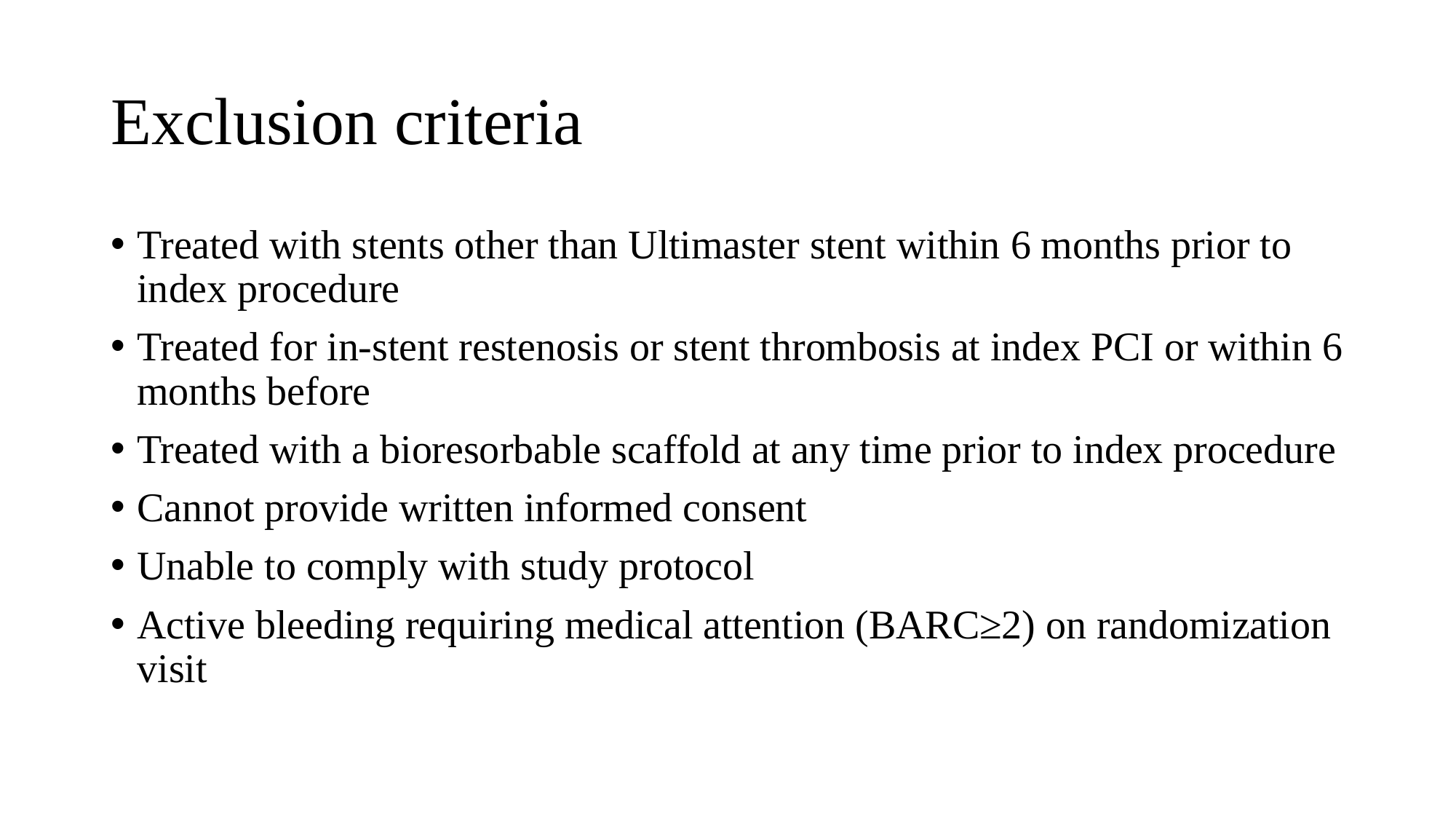

# Exclusion criteria
Treated with stents other than Ultimaster stent within 6 months prior to index procedure
Treated for in-stent restenosis or stent thrombosis at index PCI or within 6 months before
Treated with a bioresorbable scaffold at any time prior to index procedure
Cannot provide written informed consent
Unable to comply with study protocol
Active bleeding requiring medical attention (BARC≥2) on randomization visit